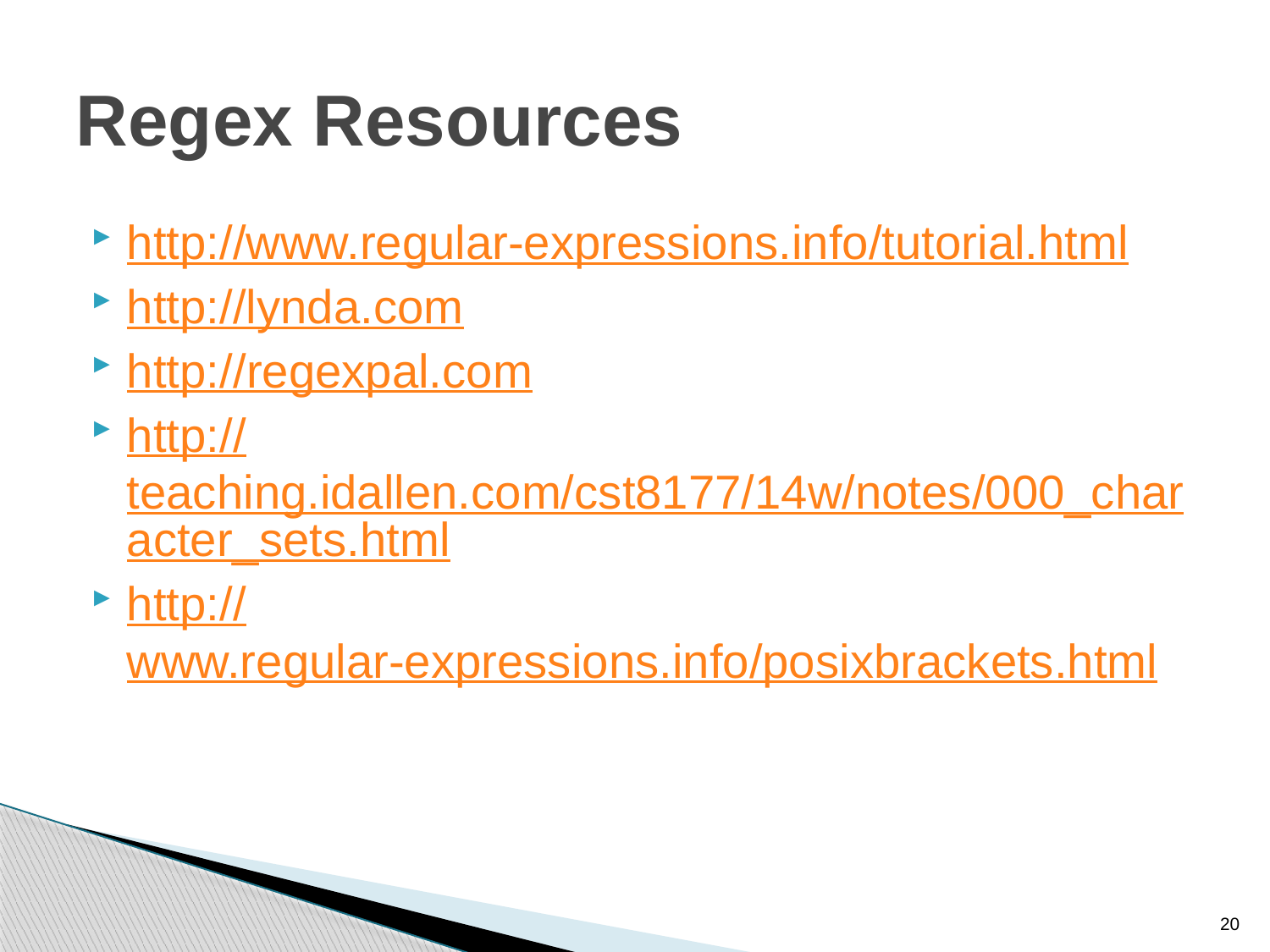

# Regex Resources
http://www.regular-expressions.info/tutorial.html
http://lynda.com
http://regexpal.com
http://teaching.idallen.com/cst8177/14w/notes/000_character_sets.html
http://www.regular-expressions.info/posixbrackets.html

20